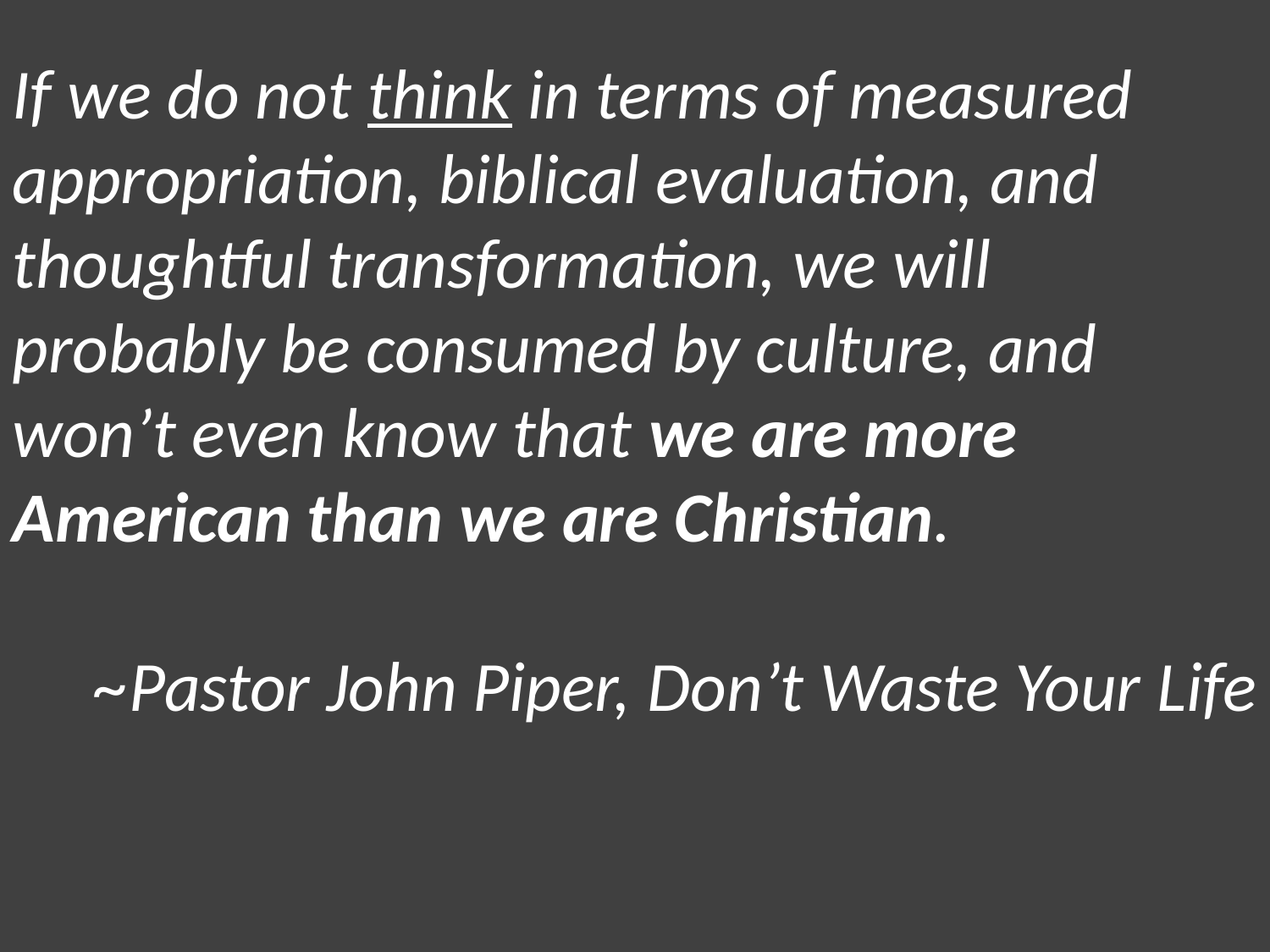

If we do not think in terms of measured appropriation, biblical evaluation, and thoughtful transformation, we will probably be consumed by culture, and won’t even know that we are more American than we are Christian.

~Pastor John Piper, Don’t Waste Your Life